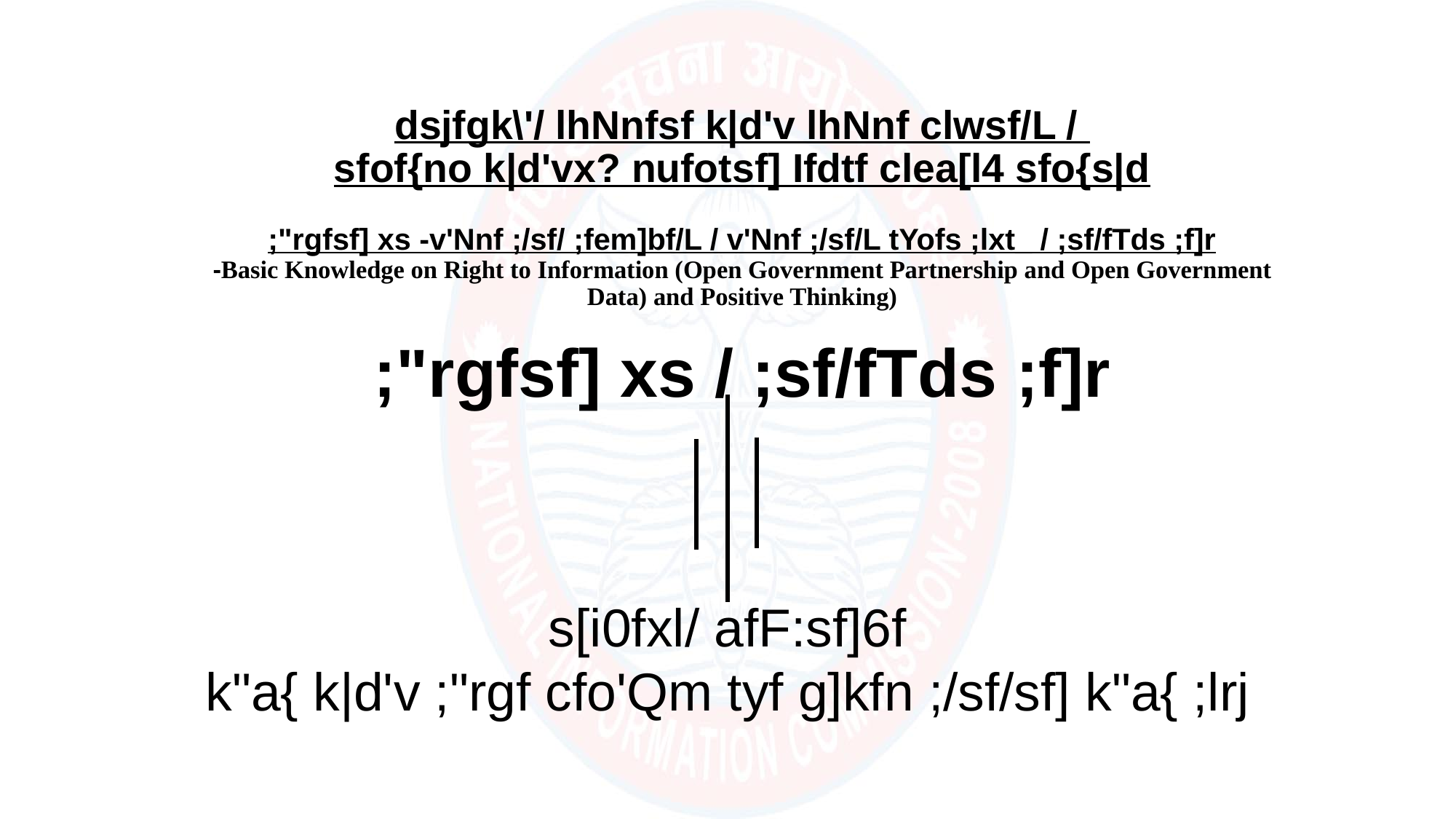

# dsjfgk\'/ lhNnfsf k|d'v lhNnf clwsf/L / sfof{no k|d'vx? nufotsf] Ifdtf clea[l4 sfo{s|d ;"rgfsf] xs -v'Nnf ;/sf/ ;fem]bf/L / v'Nnf ;/sf/L tYofs ;lxt_ / ;sf/fTds ;f]r -Basic Knowledge on Right to Information (Open Government Partnership and Open Government Data) and Positive Thinking) ;"rgfsf] xs / ;sf/fTds ;f]r
s[i0fxl/ afF:sf]6f
k"a{ k|d'v ;"rgf cfo'Qm tyf g]kfn ;/sf/sf] k"a{ ;lrj